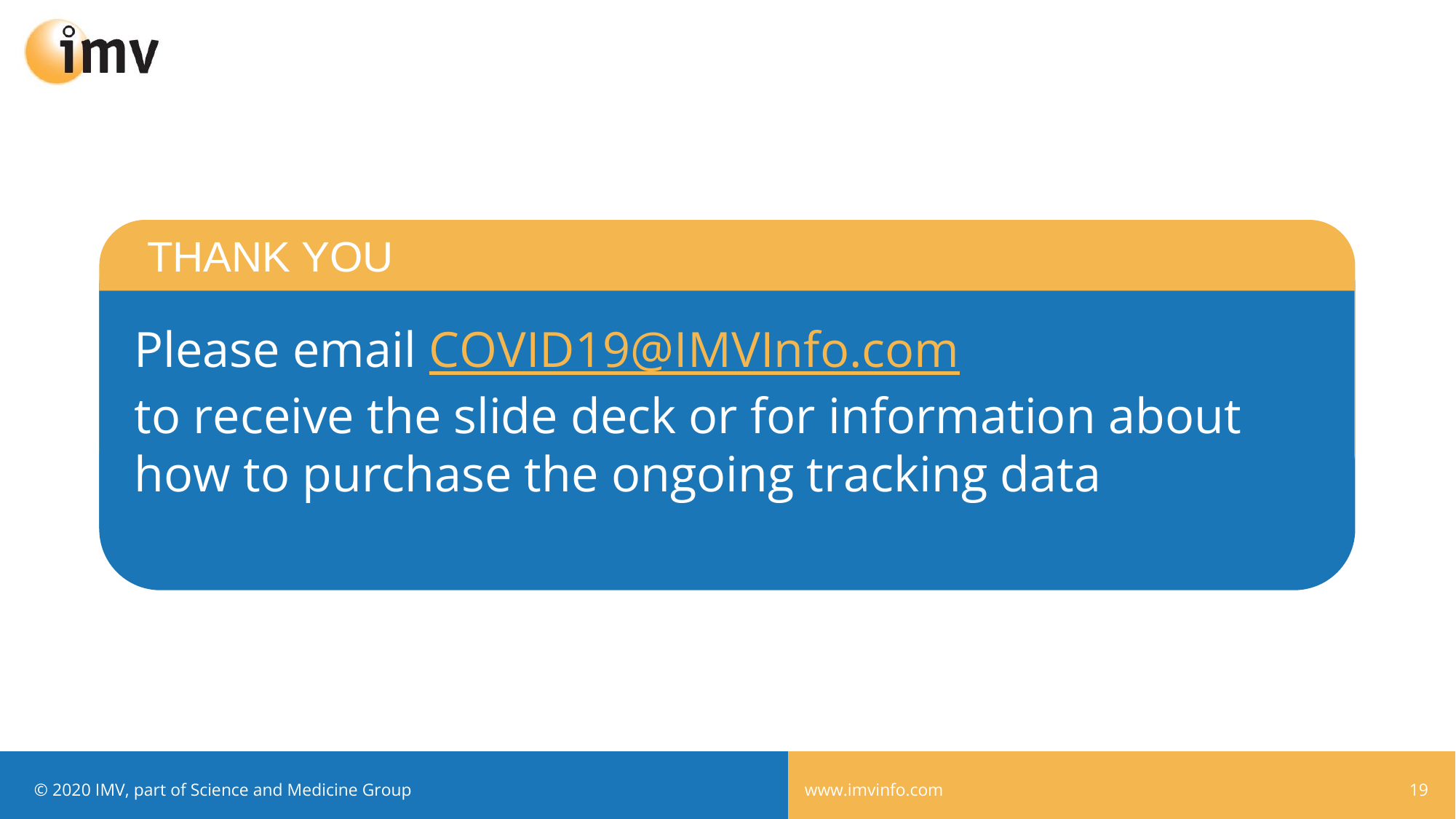

THANK YOU

# Please email COVID19@IMVInfo.com to receive the slide deck or for information about how to purchase the ongoing tracking data